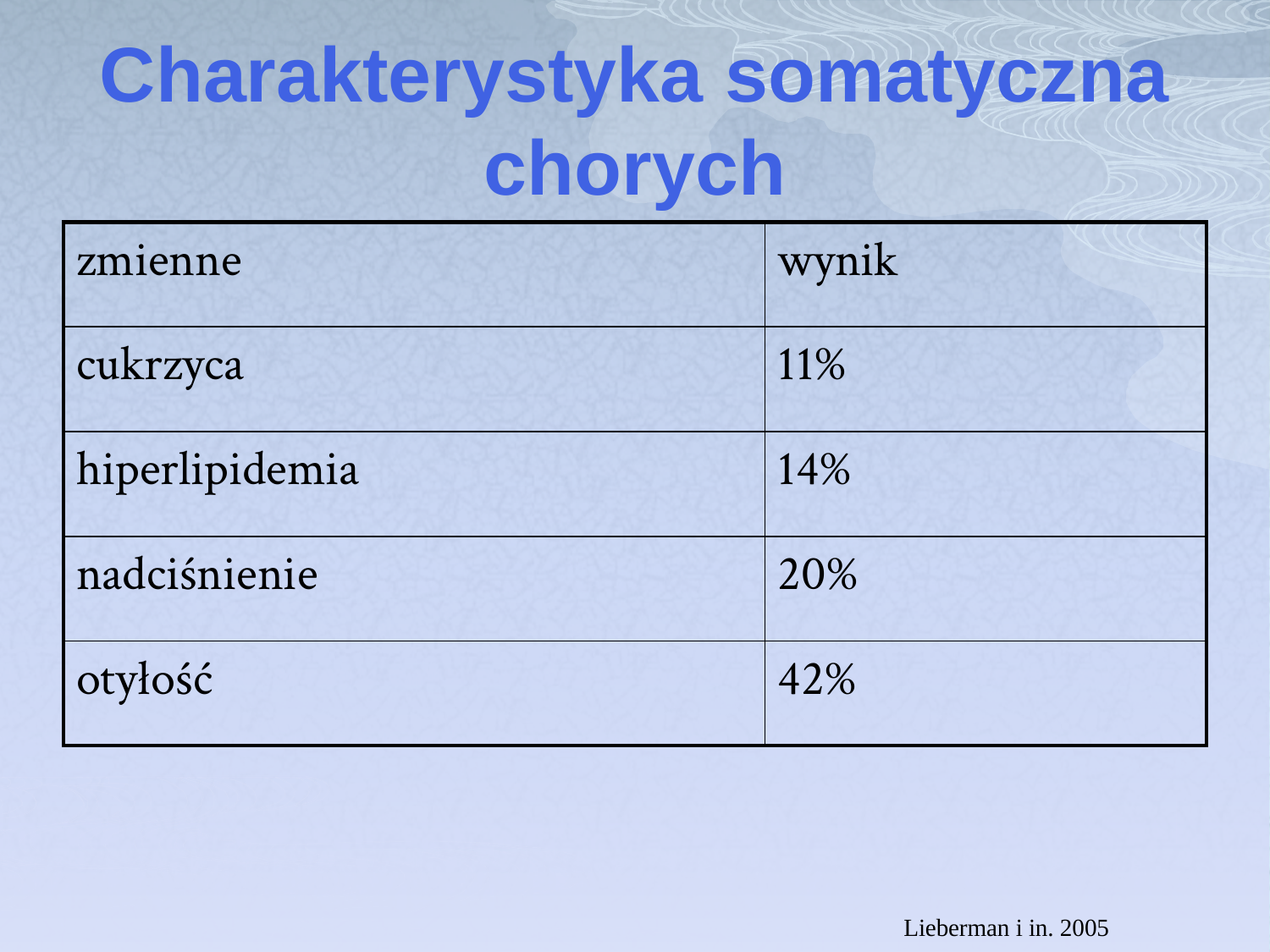

Charakterystyka somatyczna chorych
| zmienne | wynik |
| --- | --- |
| cukrzyca | 11% |
| hiperlipidemia | 14% |
| nadciśnienie | 20% |
| otyłość | 42% |
Lieberman i in. 2005